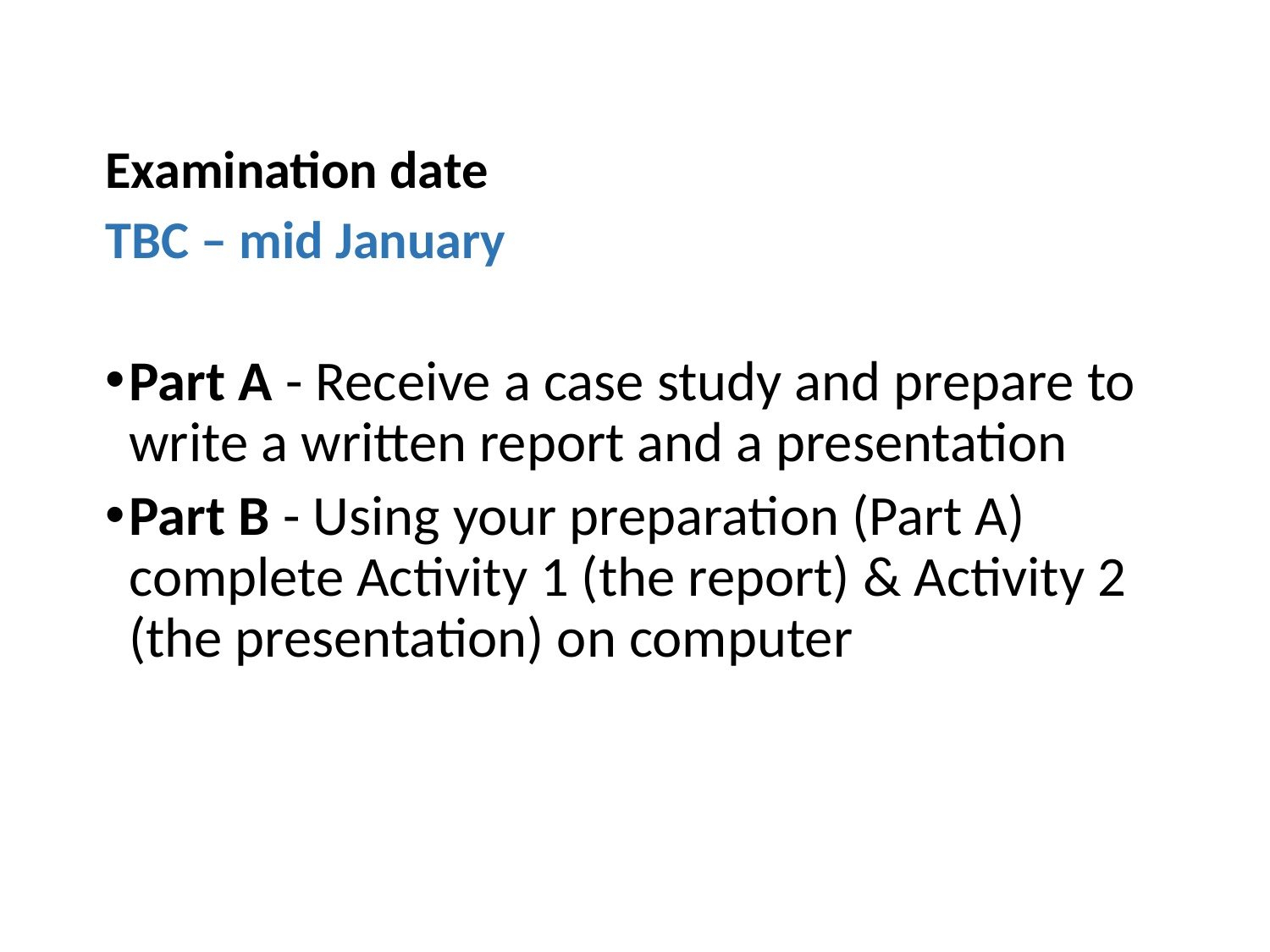

Examination date
TBC – mid January

Part A - Receive a case study and prepare to write a written report and a presentation
Part B - Using your preparation (Part A) complete Activity 1 (the report) & Activity 2 (the presentation) on computer